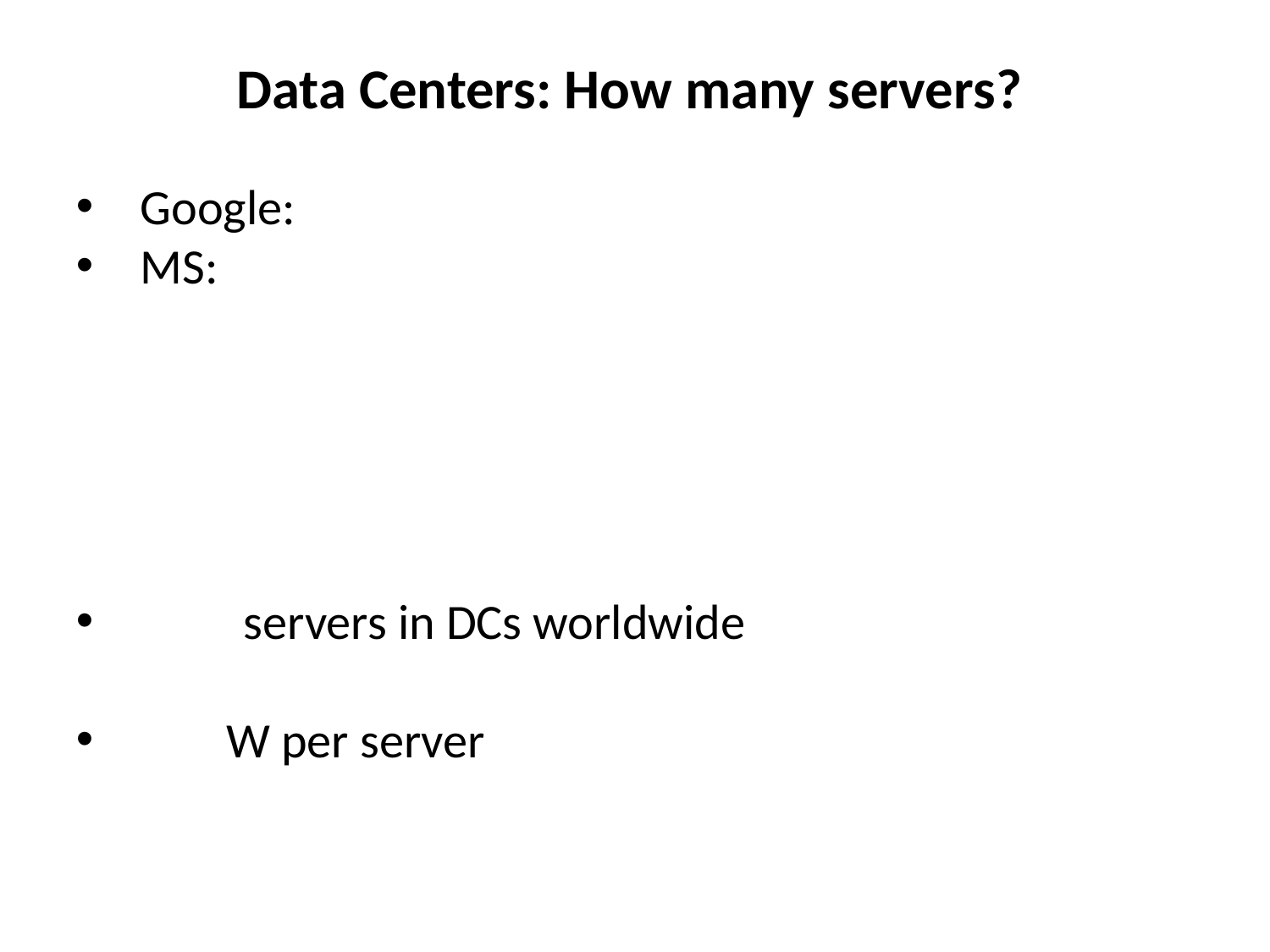

Data Centers: How many servers?
Google: 1M + (2013)
MS: approximately 1M (2013)
Amazon: approximately 1M (2013)
FB, Yahoo, etc: less than 1M

Baidu: more than 1M

50M servers in DCs worldwide

300 W per server